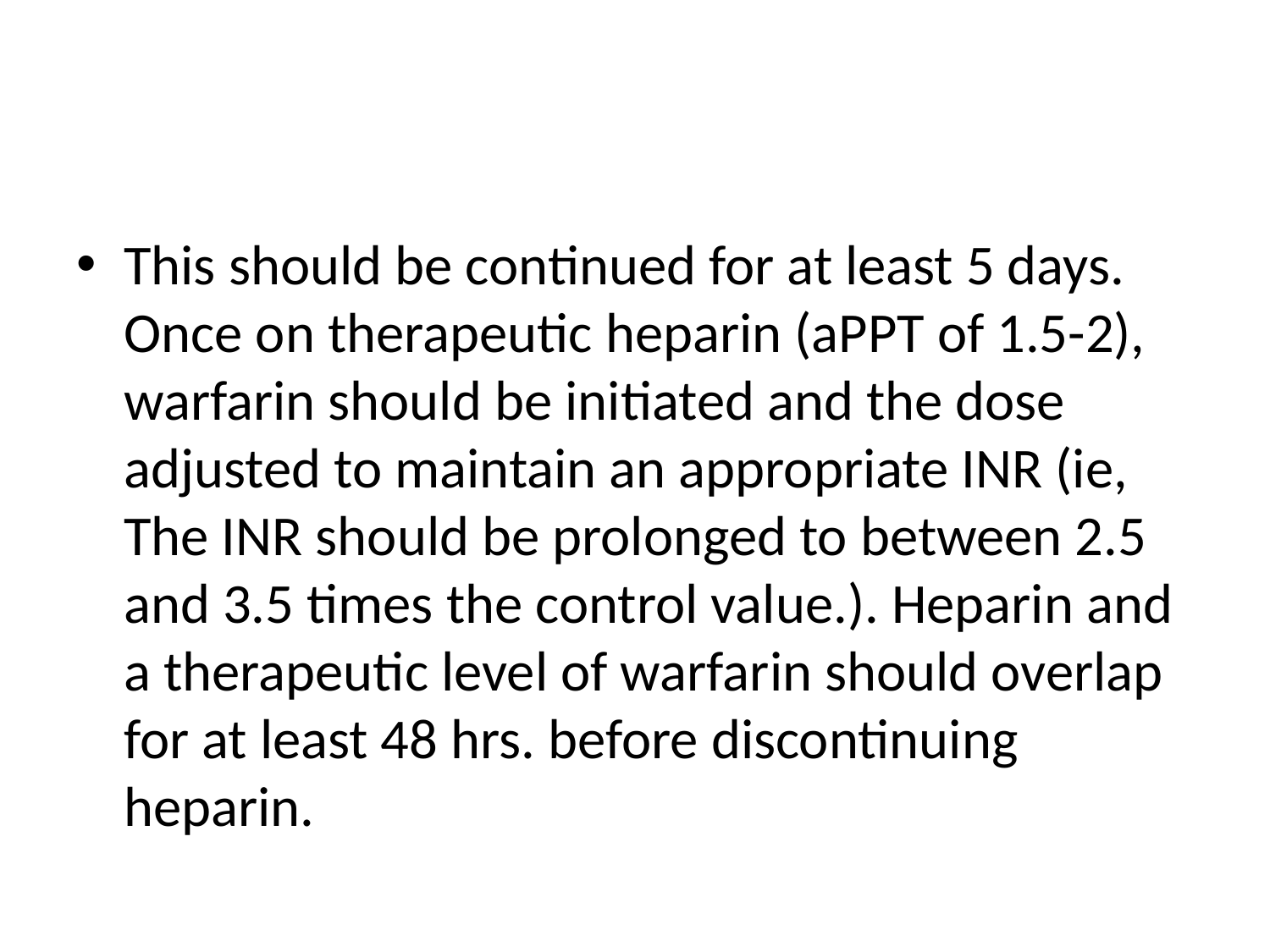

#
This should be continued for at least 5 days.  Once on therapeutic heparin (aPPT of 1.5-2), warfarin should be initiated and the dose adjusted to maintain an appropriate INR (ie, The INR should be prolonged to between 2.5 and 3.5 times the control value.). Heparin and a therapeutic level of warfarin should overlap for at least 48 hrs. before discontinuing heparin.